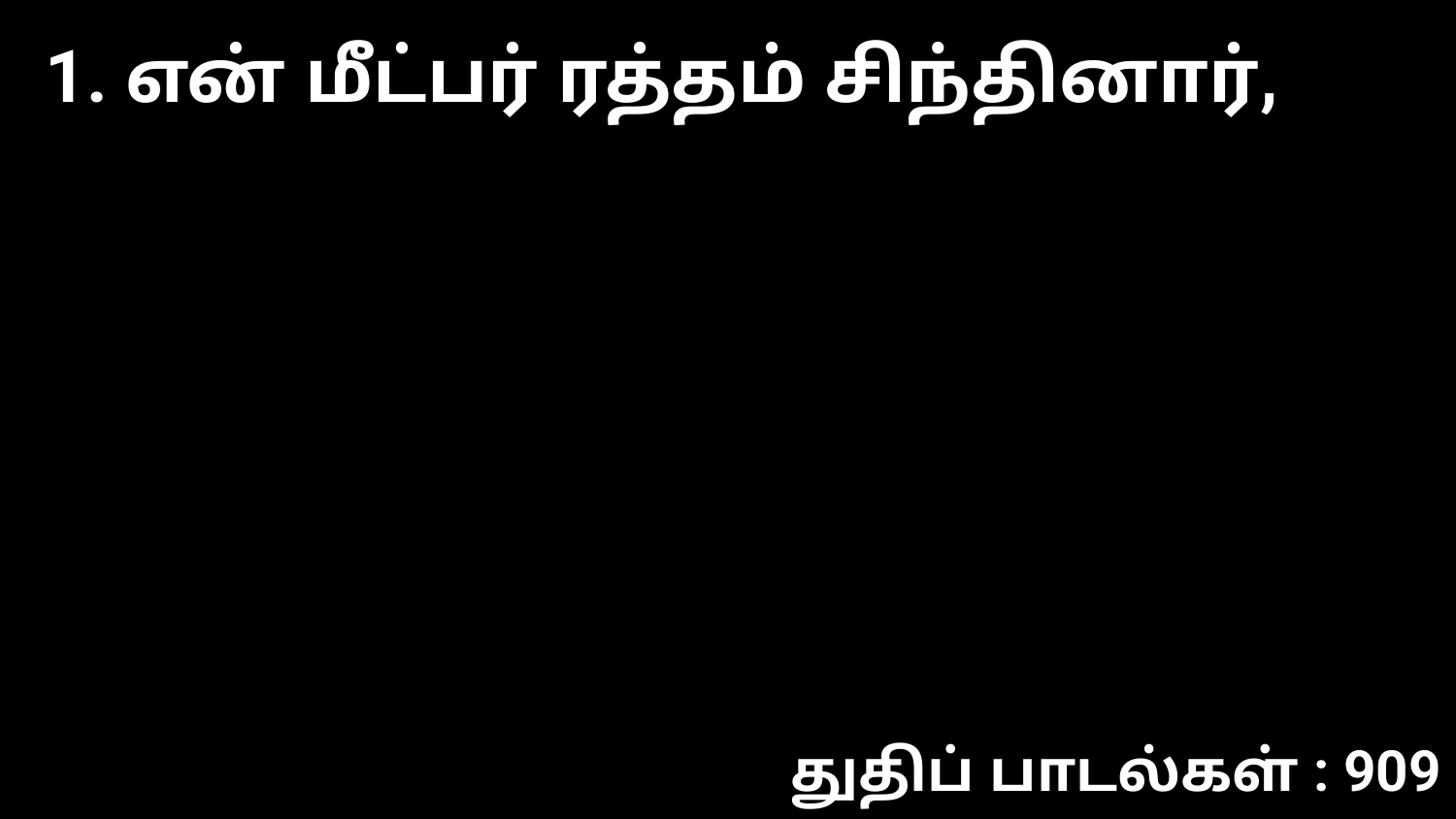

1. என் மீட்பர் ரத்தம் சிந்தினார்,
துதிப் பாடல்கள் : 909